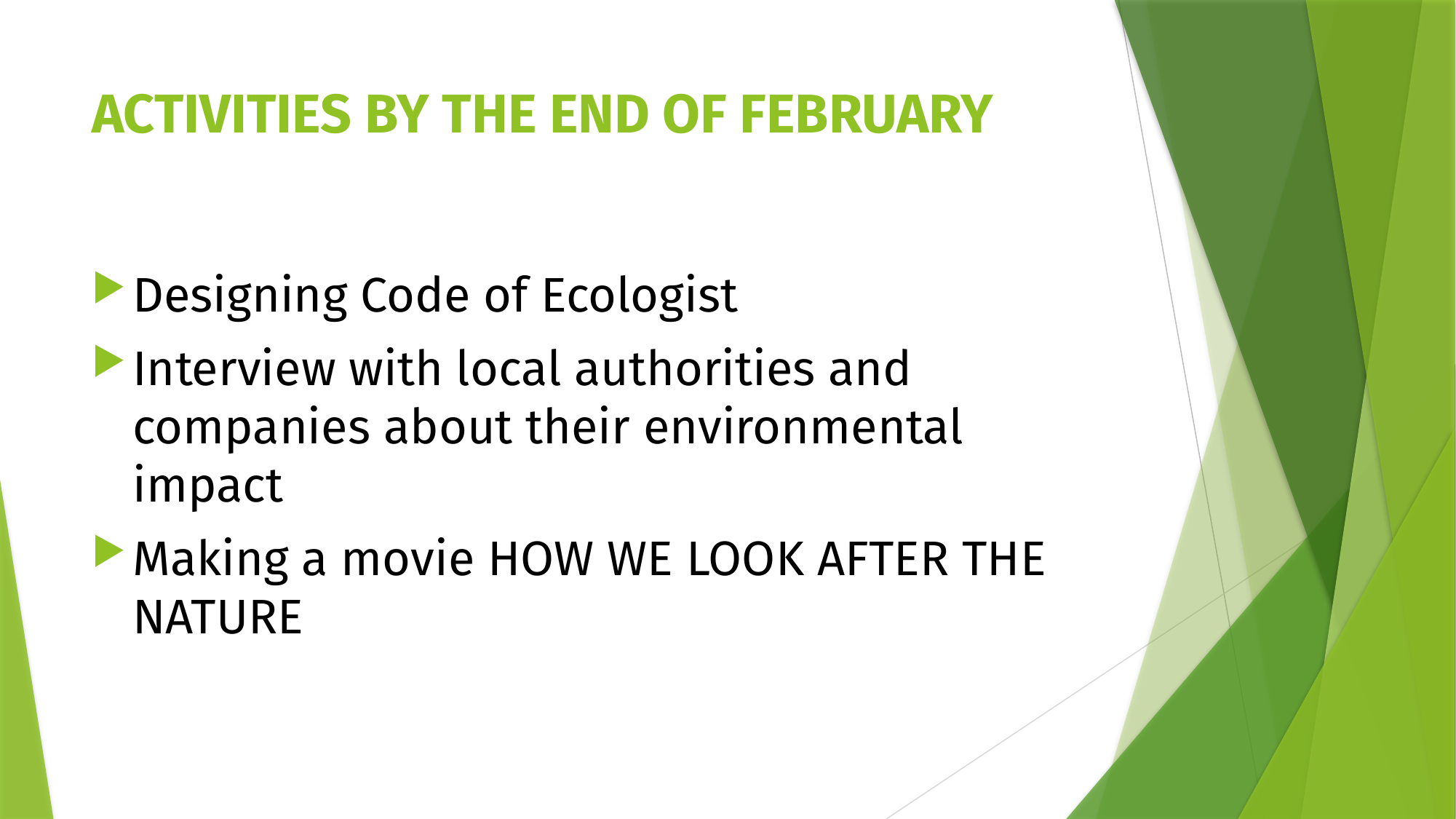

# ACTIVITIES BY THE END OF FEBRUARY
Designing Code of Ecologist
Interview with local authorities and companies about their environmental impact
Making a movie HOW WE LOOK AFTER THE NATURE